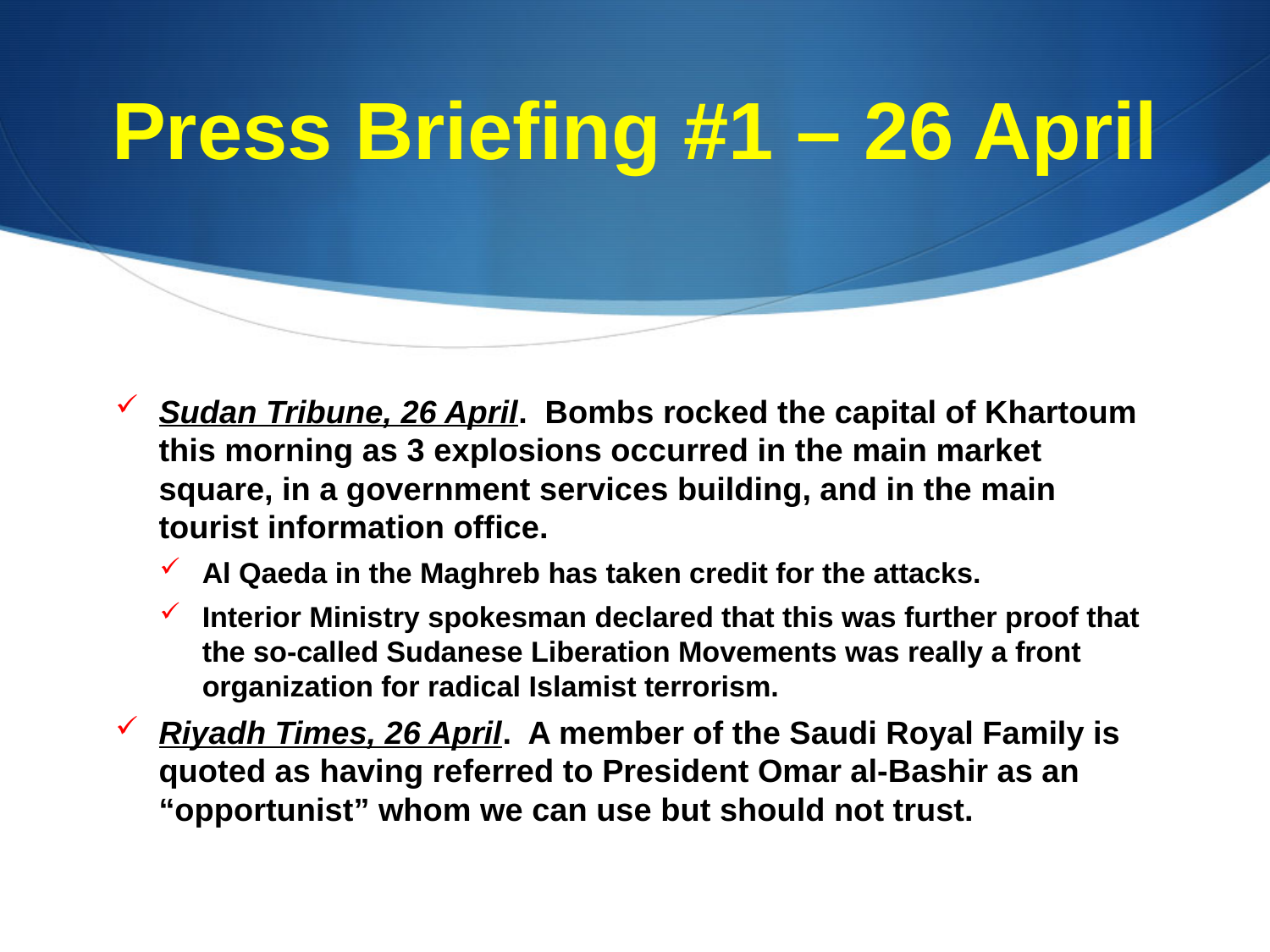

# Press Briefing #1 – 26 April
Sudan Tribune, 26 April.  Bombs rocked the capital of Khartoum this morning as 3 explosions occurred in the main market square, in a government services building, and in the main tourist information office.
Al Qaeda in the Maghreb has taken credit for the attacks.
Interior Ministry spokesman declared that this was further proof that the so-called Sudanese Liberation Movements was really a front organization for radical Islamist terrorism.
Riyadh Times, 26 April.  A member of the Saudi Royal Family is quoted as having referred to President Omar al-Bashir as an “opportunist” whom we can use but should not trust.